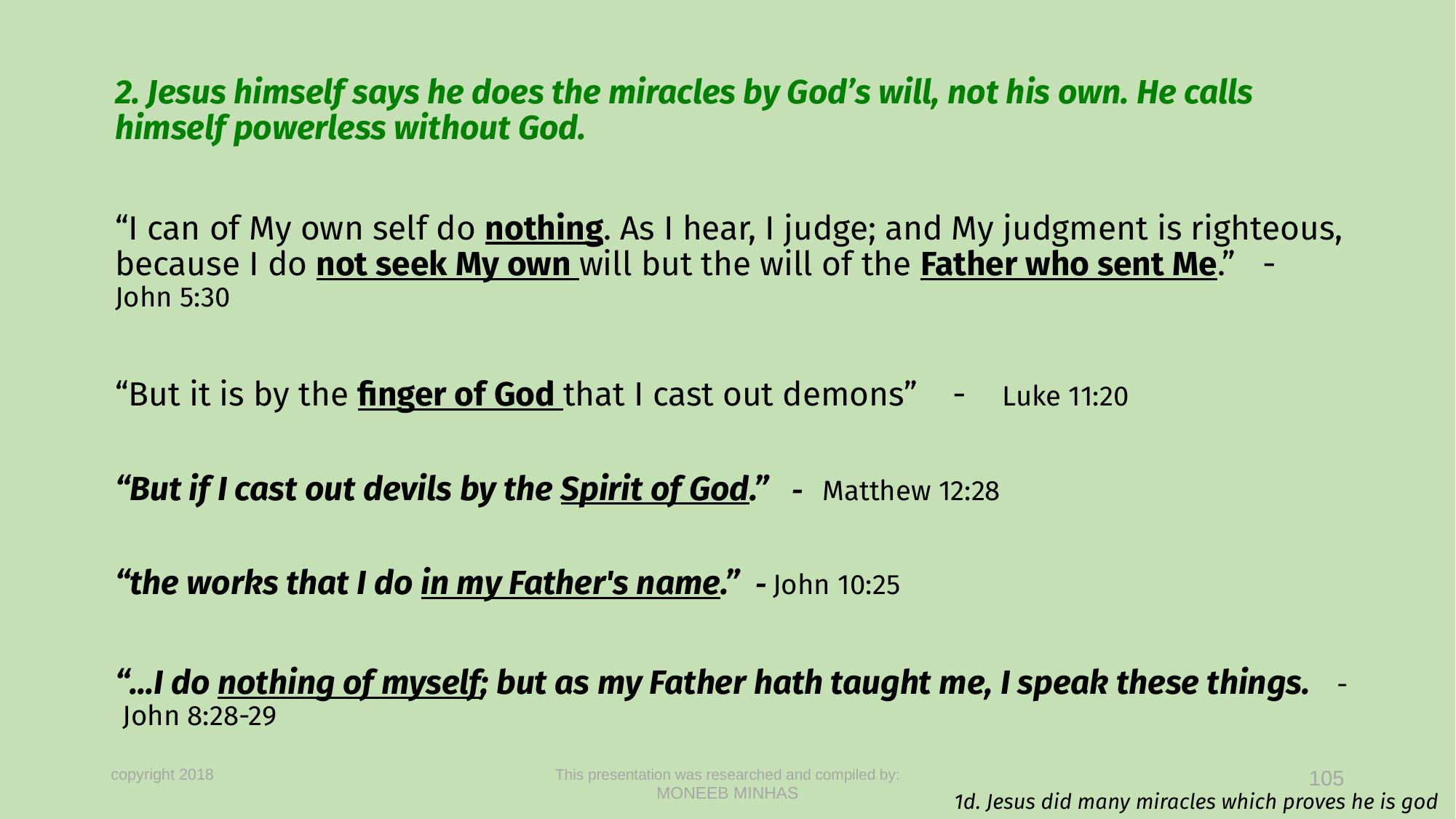

2. Jesus himself says he does the miracles by God’s will, not his own. He calls himself powerless without God.

“I can of My own self do nothing. As I hear, I judge; and My judgment is righteous, because I do not seek My own will but the will of the Father who sent Me.”   -   John 5:30

“But it is by the finger of God that I cast out demons”    -    Luke 11:20

“But if I cast out devils by the Spirit of God.”   -   Matthew 12:28

“the works that I do in my Father's name.”  - John 10:25

“...I do nothing of myself; but as my Father hath taught me, I speak these things.   -  John 8:28-29

copyright 2018
This presentation was researched and compiled by:
MONEEB MINHAS

105
1d. Jesus did many miracles which proves he is god